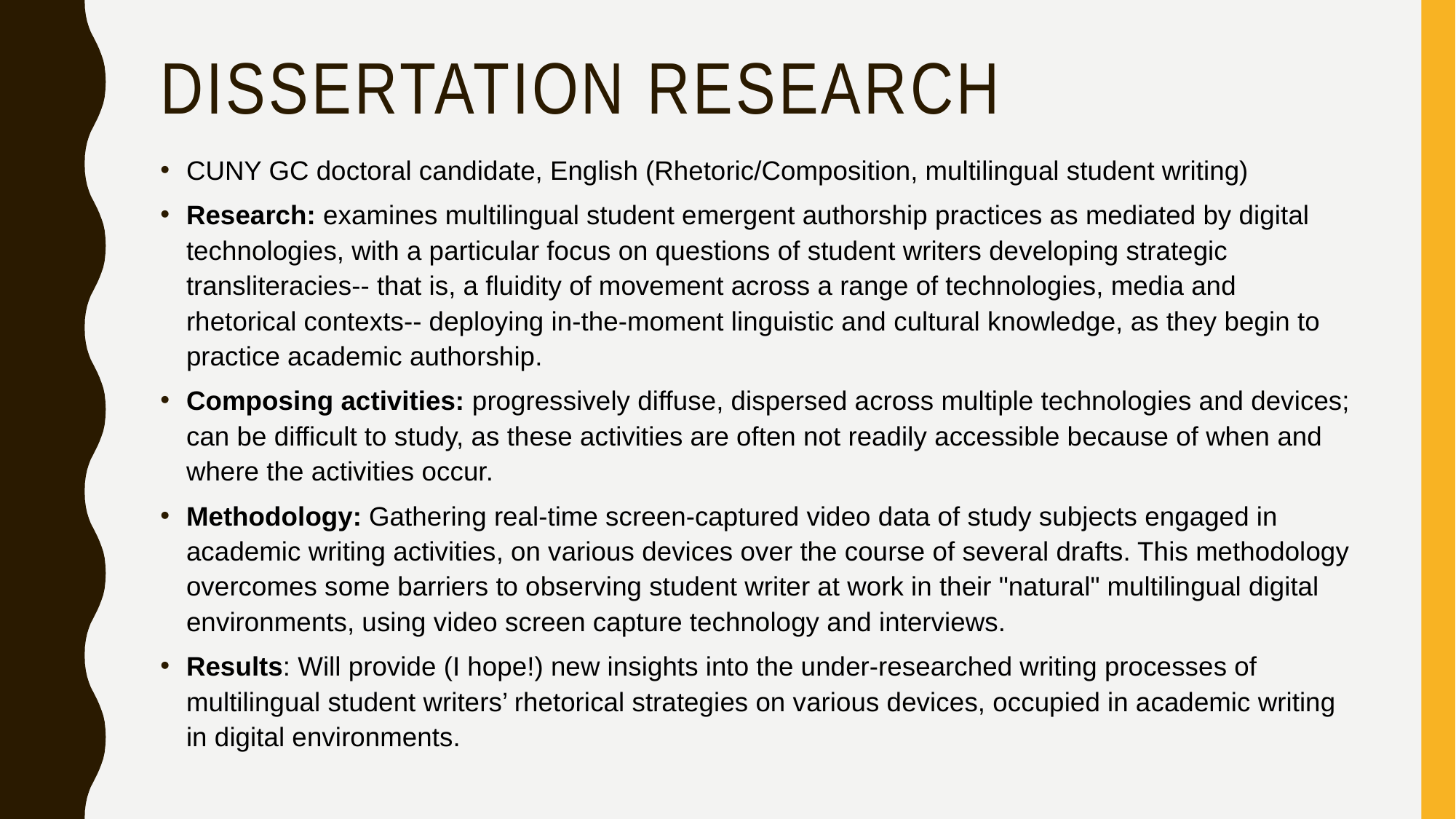

# Dissertation Research
CUNY GC doctoral candidate, English (Rhetoric/Composition, multilingual student writing)
Research: examines multilingual student emergent authorship practices as mediated by digital technologies, with a particular focus on questions of student writers developing strategic transliteracies-- that is, a fluidity of movement across a range of technologies, media and rhetorical contexts-- deploying in-the-moment linguistic and cultural knowledge, as they begin to practice academic authorship.
Composing activities: progressively diffuse, dispersed across multiple technologies and devices; can be difficult to study, as these activities are often not readily accessible because of when and where the activities occur.
Methodology: Gathering real-time screen-captured video data of study subjects engaged in academic writing activities, on various devices over the course of several drafts. This methodology overcomes some barriers to observing student writer at work in their "natural" multilingual digital environments, using video screen capture technology and interviews.
Results: Will provide (I hope!) new insights into the under-researched writing processes of multilingual student writers’ rhetorical strategies on various devices, occupied in academic writing in digital environments.